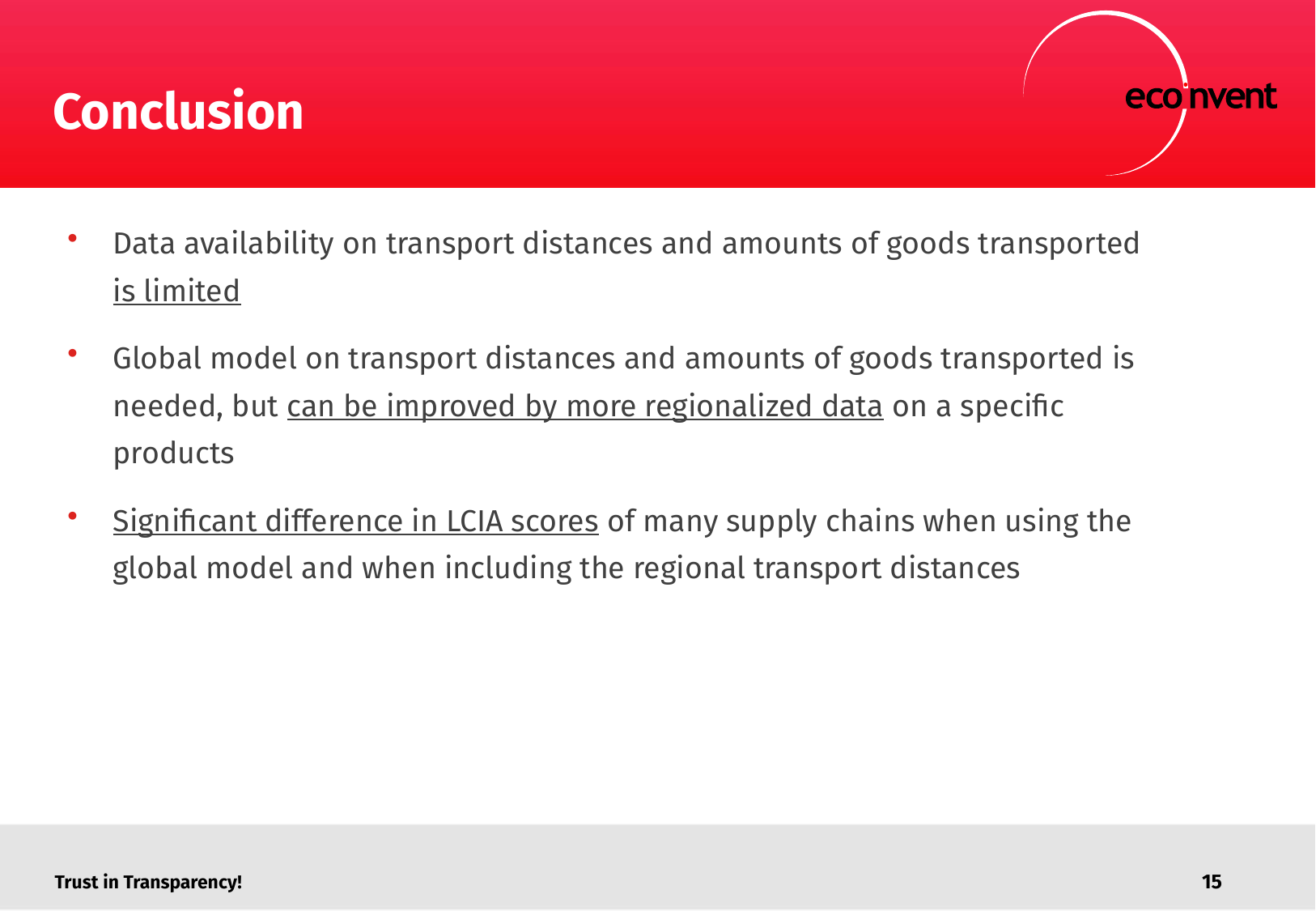

# Conclusion
Data availability on transport distances and amounts of goods transported is limited
Global model on transport distances and amounts of goods transported is needed, but can be improved by more regionalized data on a specific products
Significant difference in LCIA scores of many supply chains when using the global model and when including the regional transport distances